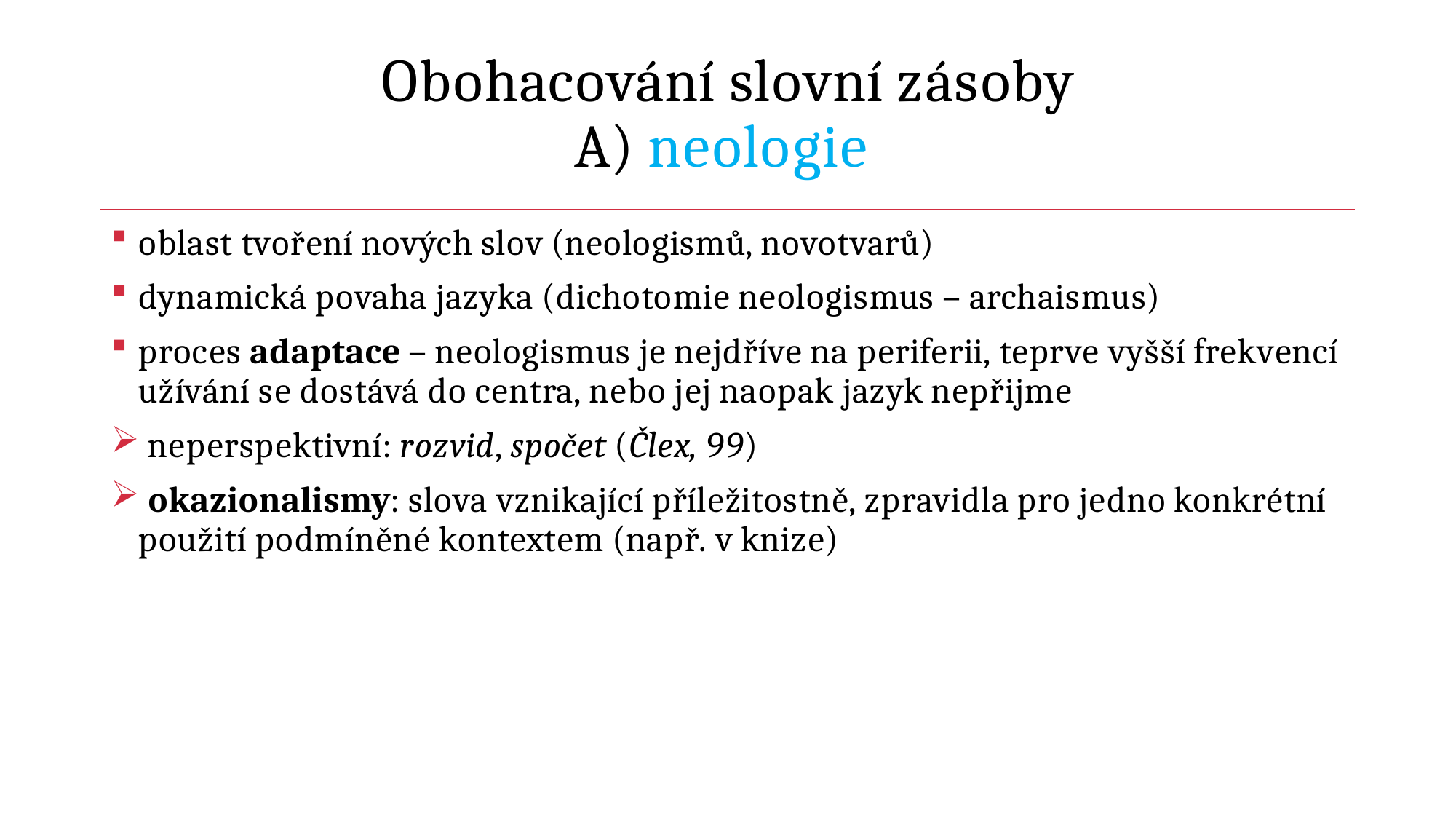

# Obohacování slovní zásoby A) neologie
oblast tvoření nových slov (neologismů, novotvarů)
dynamická povaha jazyka (dichotomie neologismus – archaismus)
proces adaptace – neologismus je nejdříve na periferii, teprve vyšší frekvencí užívání se dostává do centra, nebo jej naopak jazyk nepřijme
 neperspektivní: rozvid, spočet (Člex, 99)
 okazionalismy: slova vznikající příležitostně, zpravidla pro jedno konkrétní použití podmíněné kontextem (např. v knize)